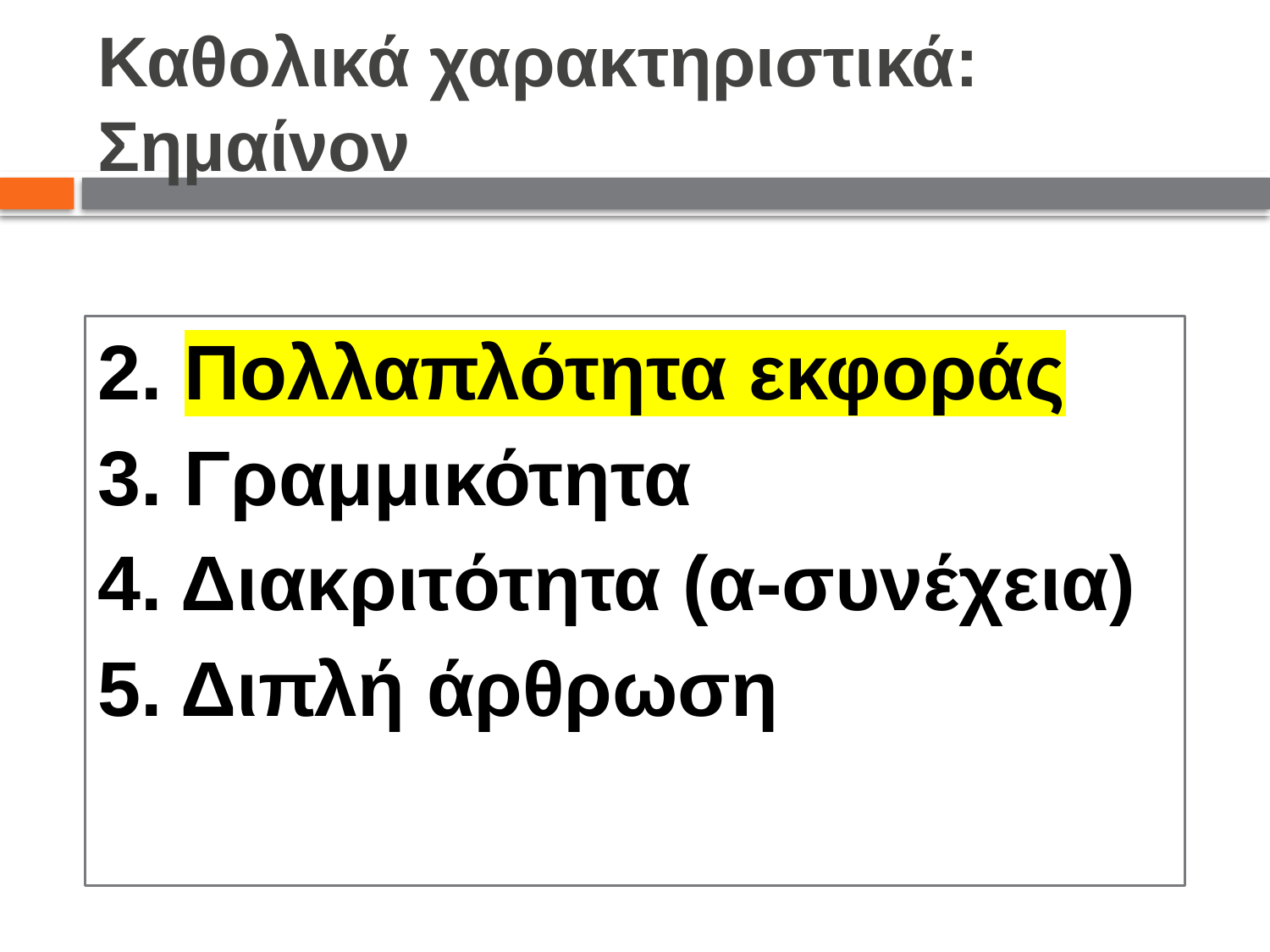

# Καθολικά χαρακτηριστικά: Σημαίνον
2. Πολλαπλότητα εκφοράς
3. Γραμμικότητα
4. Διακριτότητα (α-συνέχεια)
5. Διπλή άρθρωση